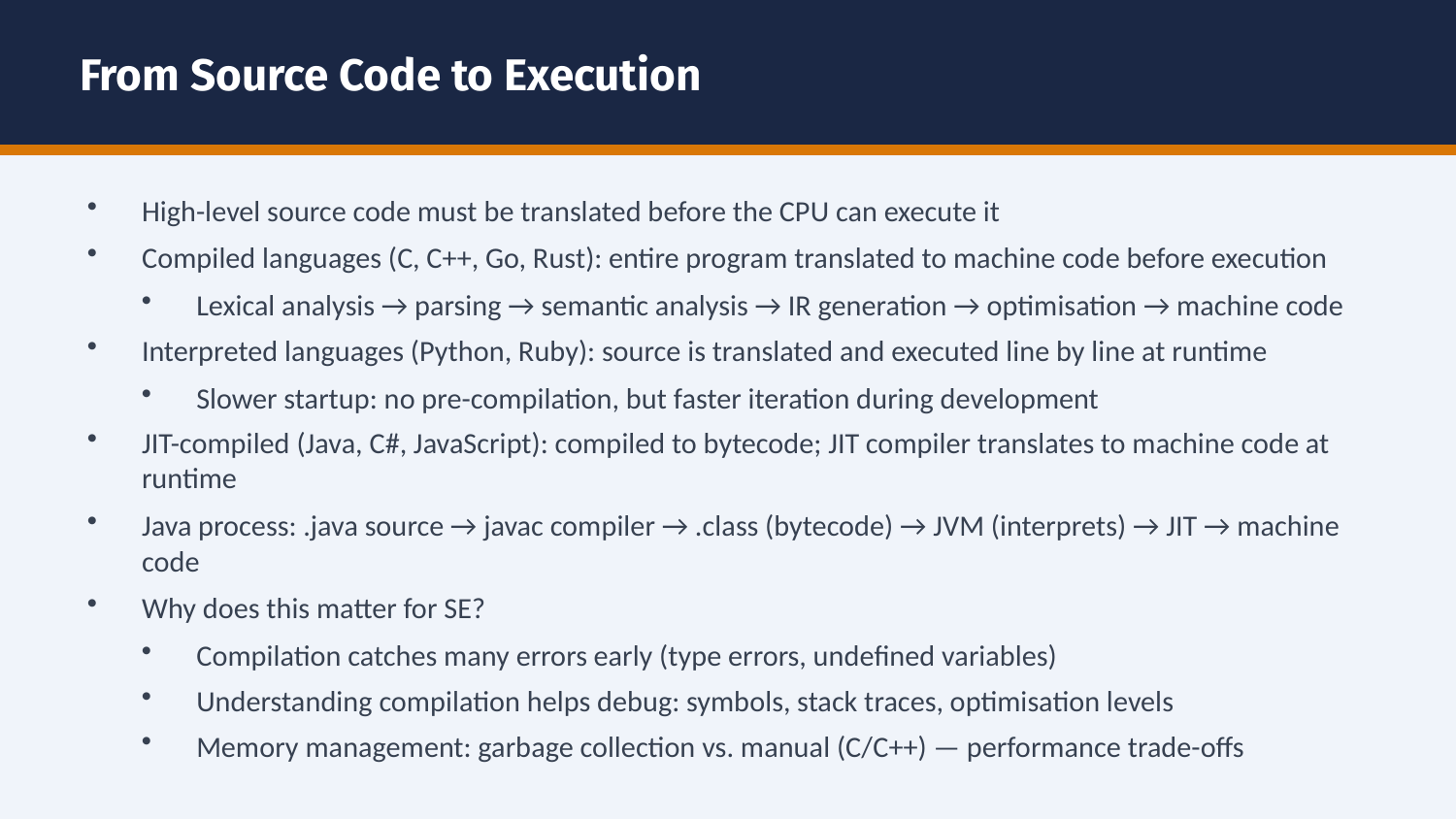

From Source Code to Execution

High-level source code must be translated before the CPU can execute it
Compiled languages (C, C++, Go, Rust): entire program translated to machine code before execution
Lexical analysis → parsing → semantic analysis → IR generation → optimisation → machine code
Interpreted languages (Python, Ruby): source is translated and executed line by line at runtime
Slower startup: no pre-compilation, but faster iteration during development
JIT-compiled (Java, C#, JavaScript): compiled to bytecode; JIT compiler translates to machine code at runtime
Java process: .java source → javac compiler → .class (bytecode) → JVM (interprets) → JIT → machine code
Why does this matter for SE?
Compilation catches many errors early (type errors, undefined variables)
Understanding compilation helps debug: symbols, stack traces, optimisation levels
Memory management: garbage collection vs. manual (C/C++) — performance trade-offs